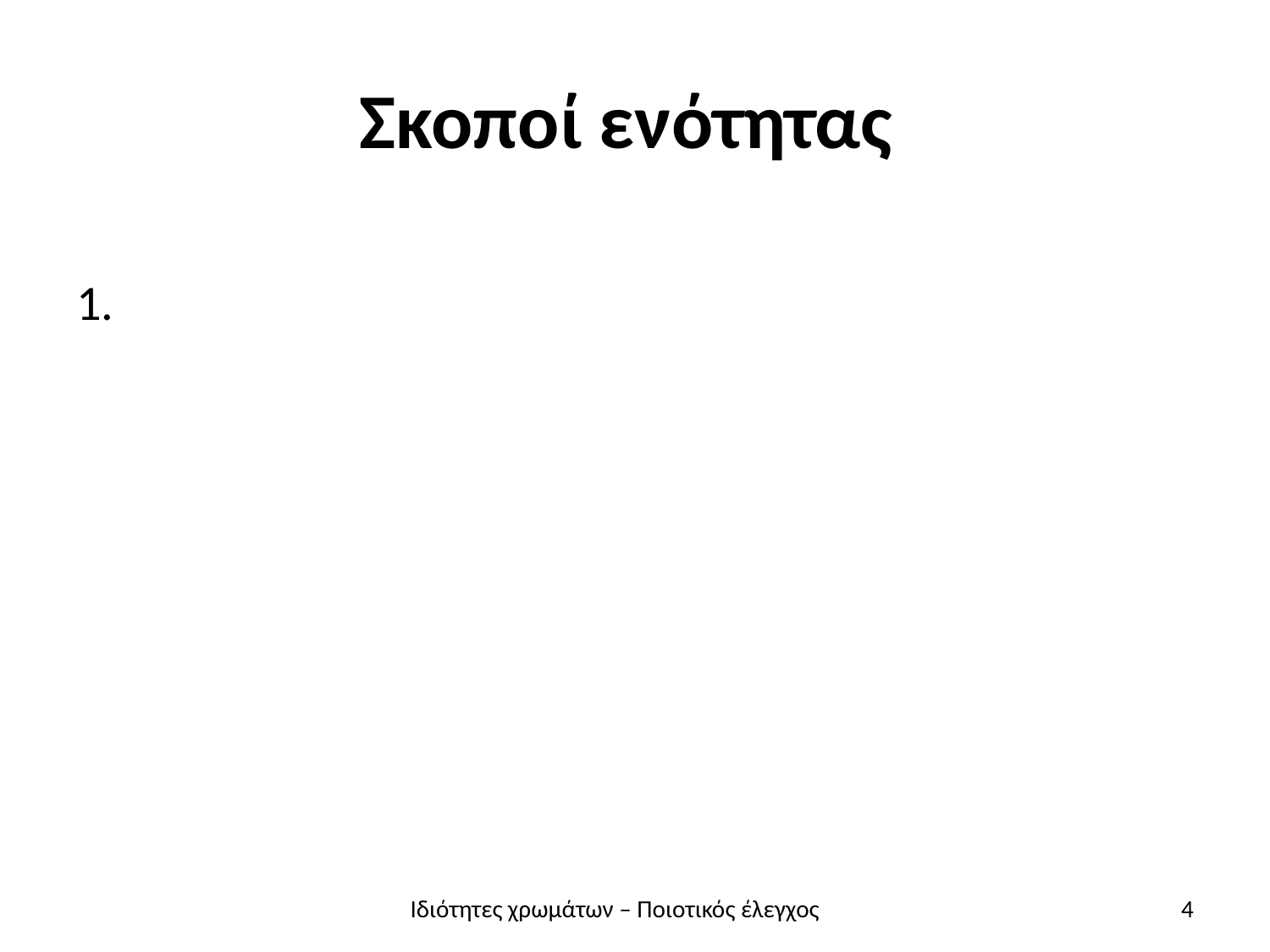

# Σκοποί ενότητας

1.

Ιδιότητες χρωμάτων – Ποιοτικός έλεγχος
4